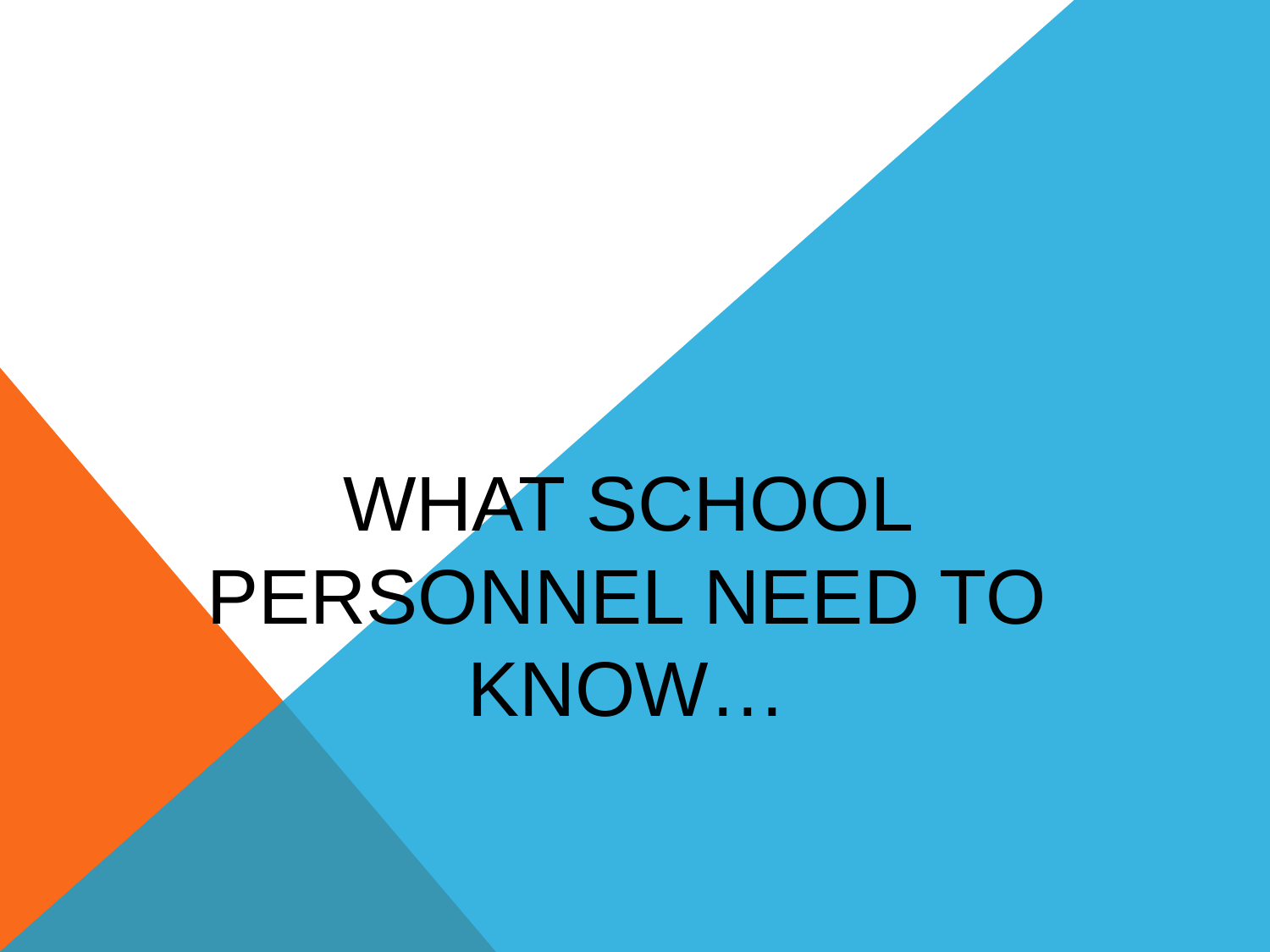

# What school personnel need to know…